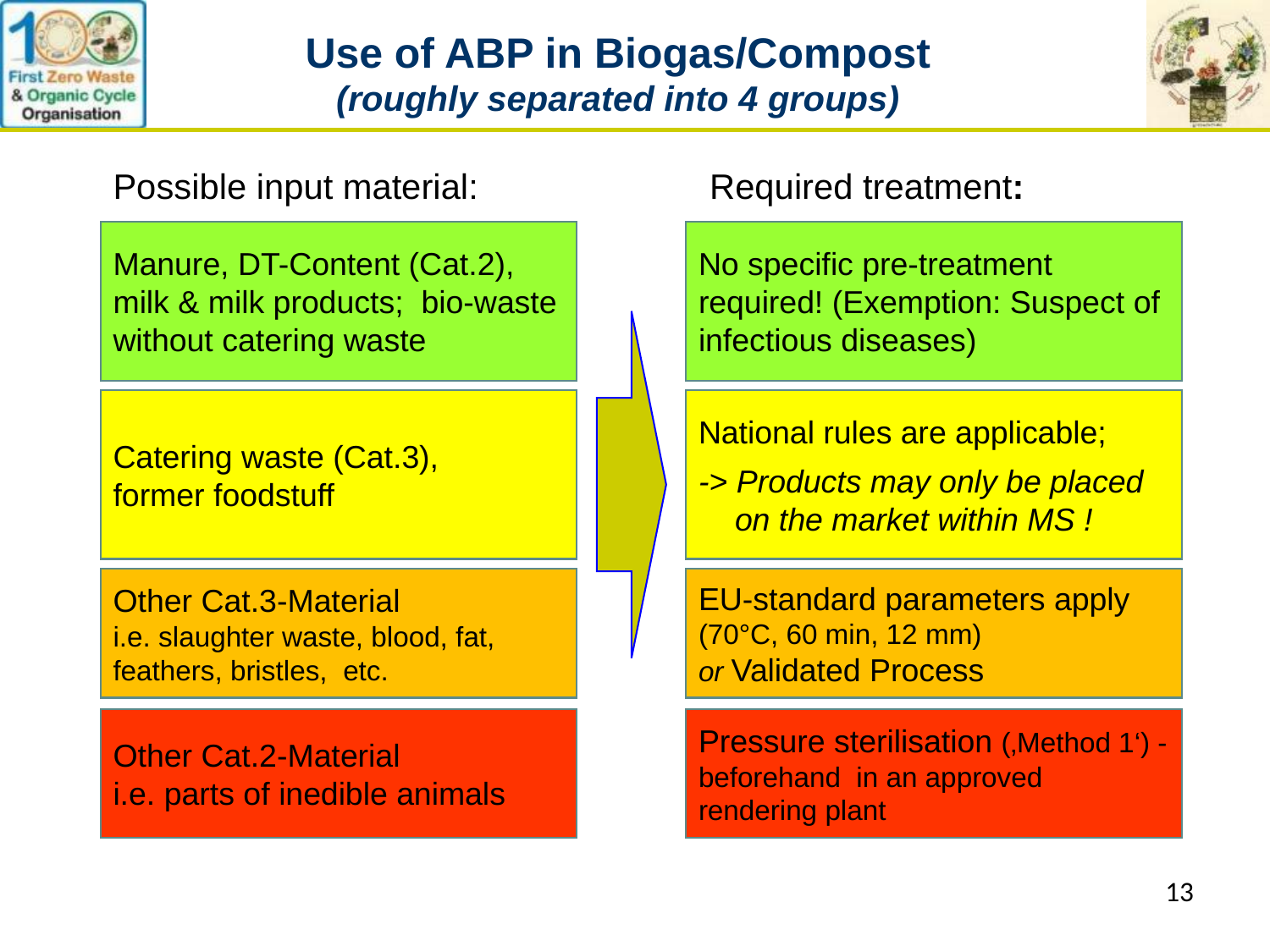

# Use of ABP in Biogas/Compost (roughly separated into 4 groups)
Possible input material:
Required treatment:
Manure, DT-Content (Cat.2), milk & milk products;  bio-waste without catering waste
No specific pre-treatment required! (Exemption: Suspect of infectious diseases)

Catering waste (Cat.3),
former foodstuff
National rules are applicable;
-> Products may only be placed on the market within MS !
Other Cat.3-Material
i.e. slaughter waste, blood, fat,  feathers, bristles,  etc.
EU-standard parameters apply
(70°C, 60 min, 12 mm)
or Validated Process
Other Cat.2-Material
i.e. parts of inedible animals
Pressure sterilisation (‚Method 1‘) - beforehand  in an approved rendering plant
13